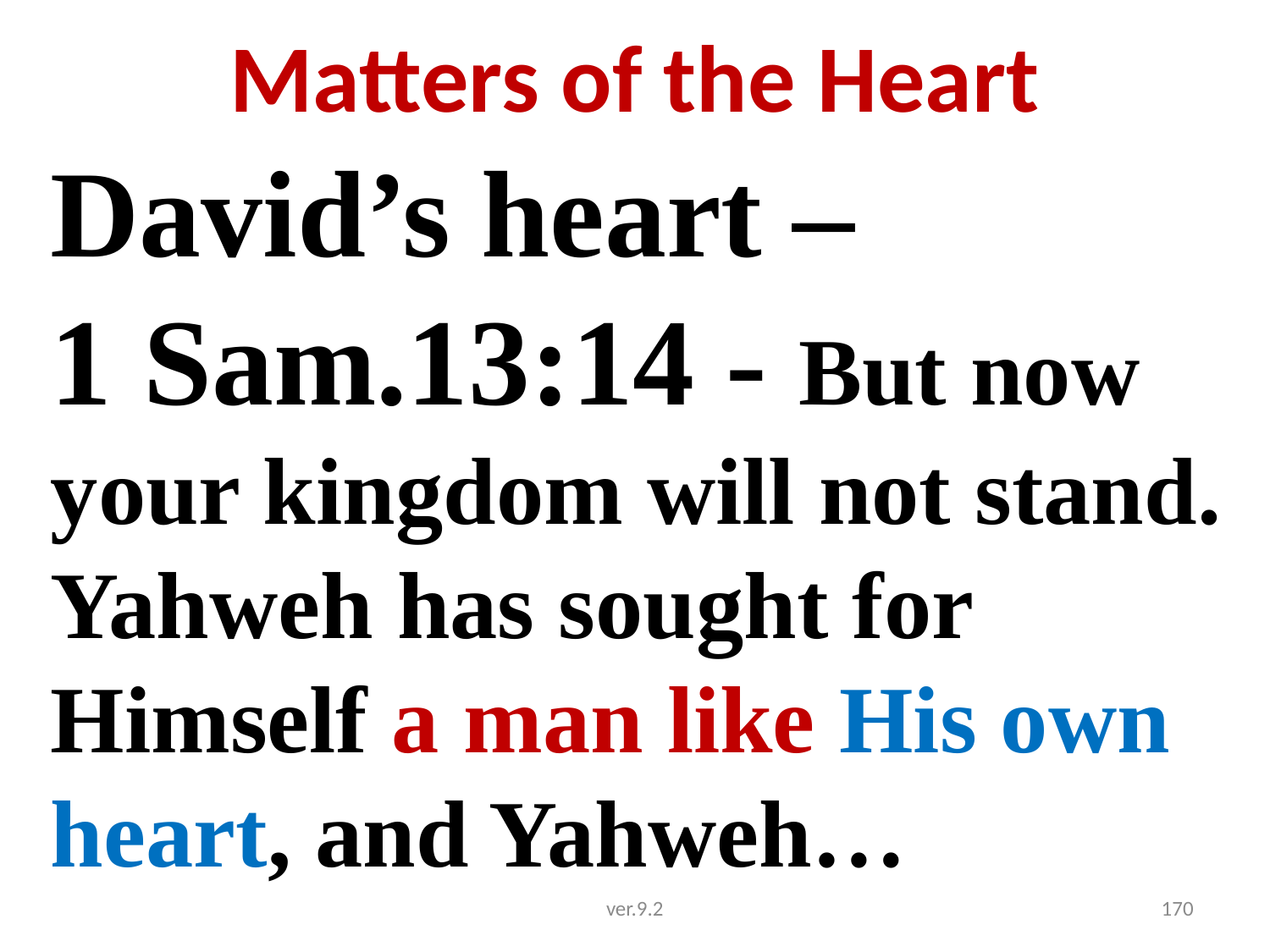

# Matters of the Heart
David’s heart –
1 Sam.13:14 - But now your kingdom will not stand. Yahweh has sought for Himself a man like His own heart, and Yahweh…
ver.9.2
170